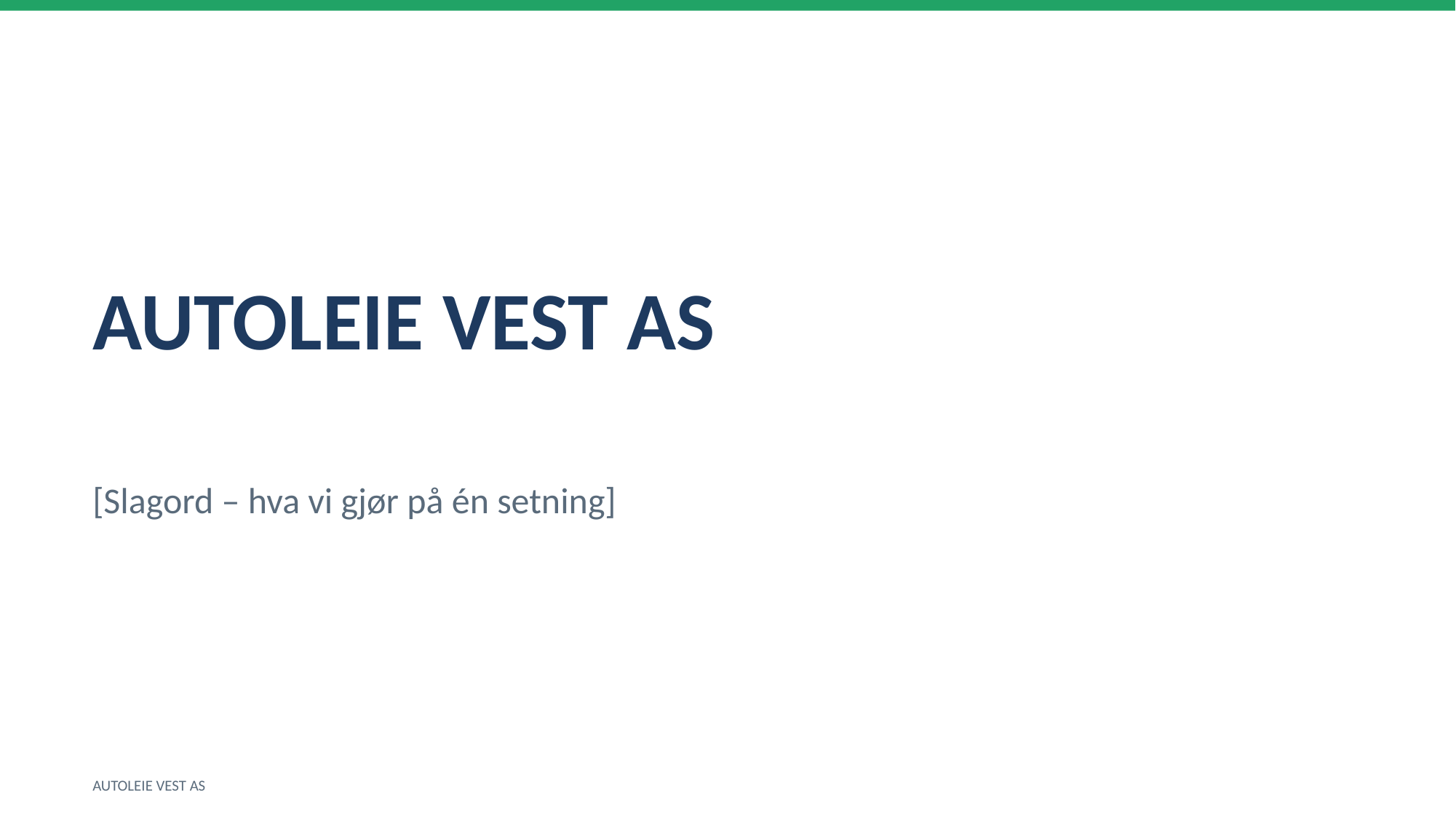

AUTOLEIE VEST AS
[Slagord – hva vi gjør på én setning]
AUTOLEIE VEST AS